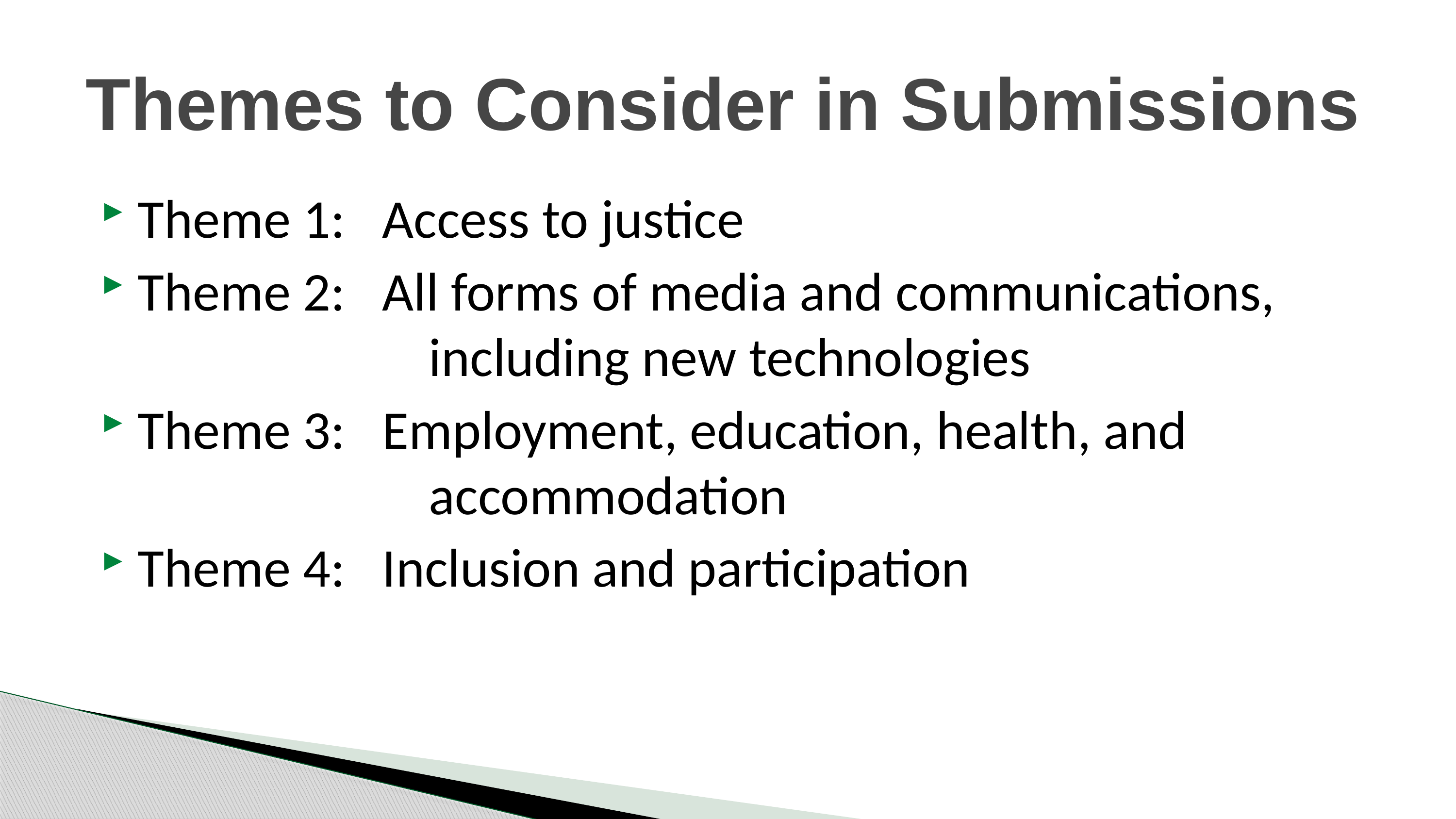

# Themes to Consider in Submissions
Theme 1:   Access to justice
Theme 2:   All forms of media and communications,  					including new technologies
Theme 3:   Employment, education, health, and 						accommodation
Theme 4:   Inclusion and participation